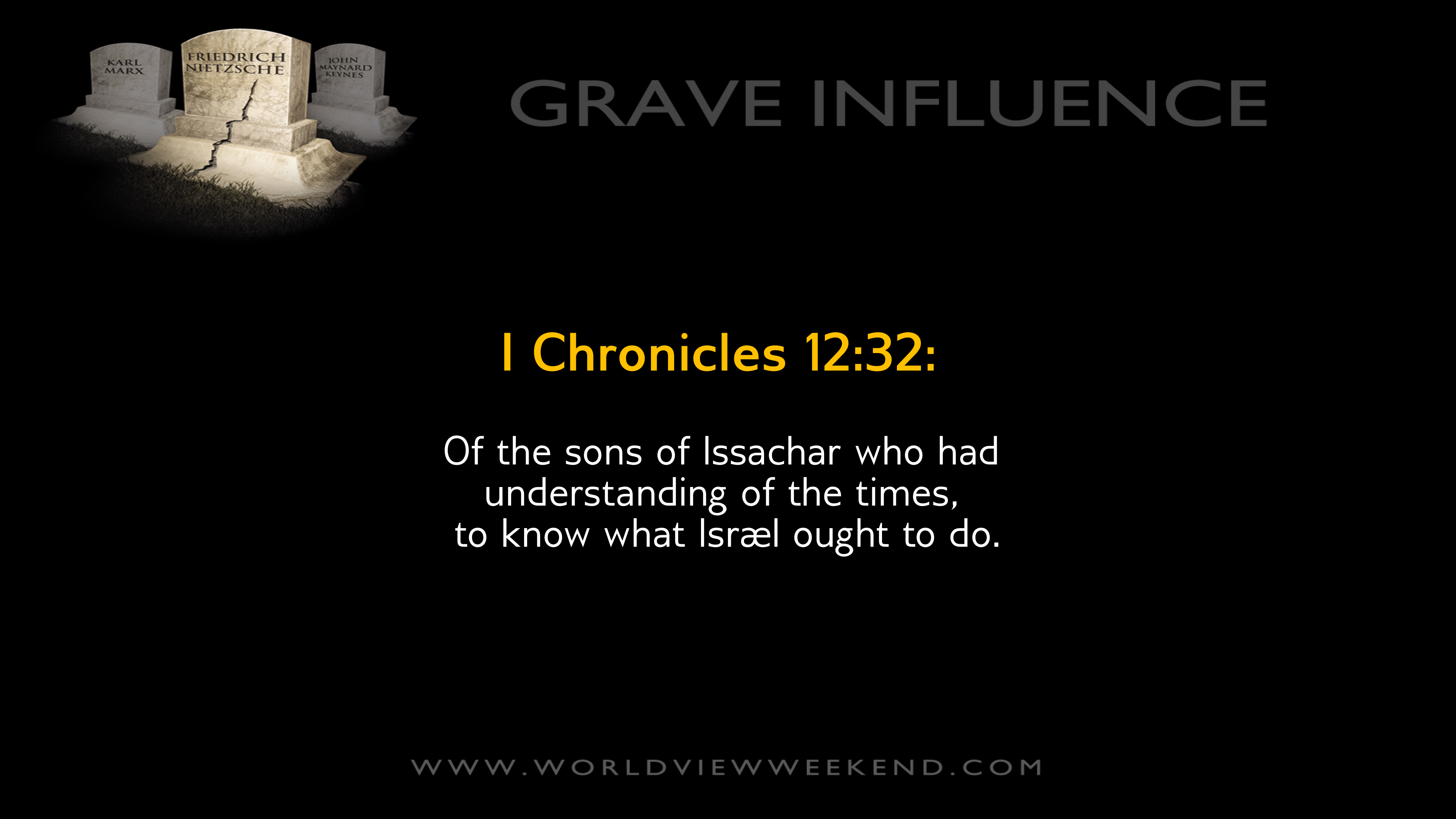

I Chronicles 12:32:
Of the sons of Issachar who had
understanding of the times,
to know what Israel ought to do.